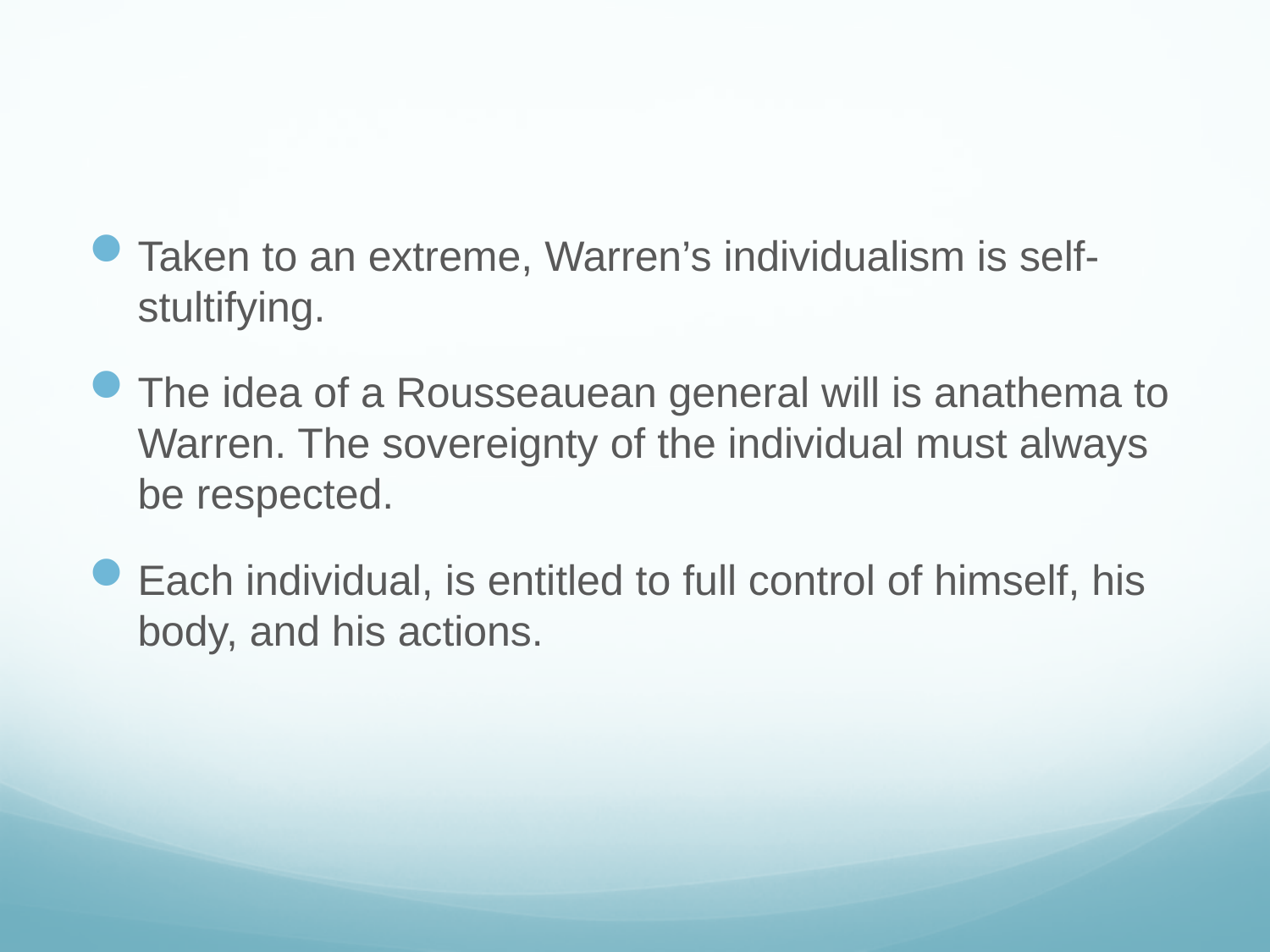

#
Taken to an extreme, Warren’s individualism is self-stultifying.
The idea of a Rousseauean general will is anathema to Warren. The sovereignty of the individual must always be respected.
Each individual, is entitled to full control of himself, his body, and his actions.